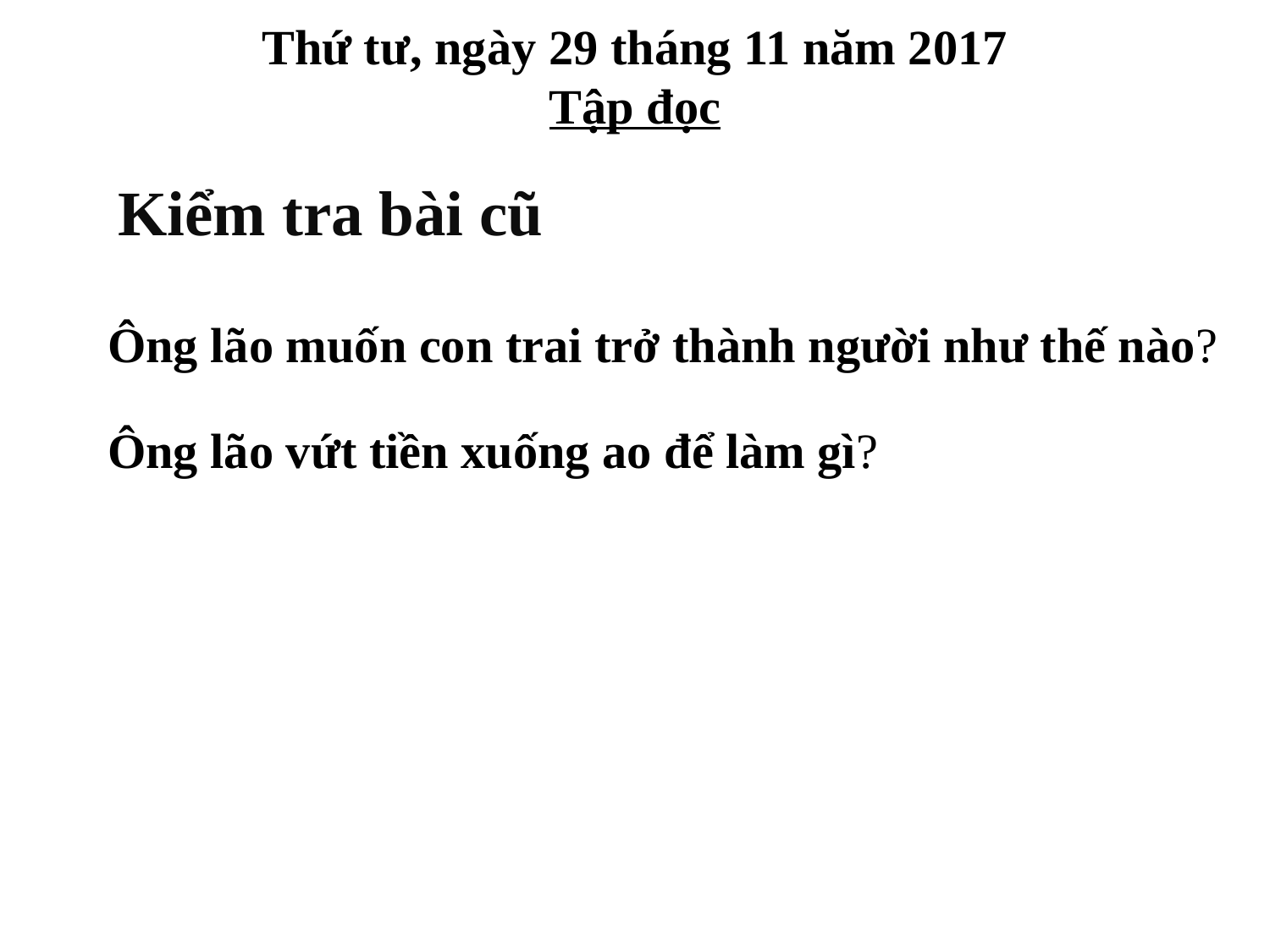

Thứ tư, ngày 29 tháng 11 năm 2017
Tập đọc
Kiểm tra bài cũ

Ông lão muốn con trai trở thành người như thế nào?
Ông lão vứt tiền xuống ao để làm gì?